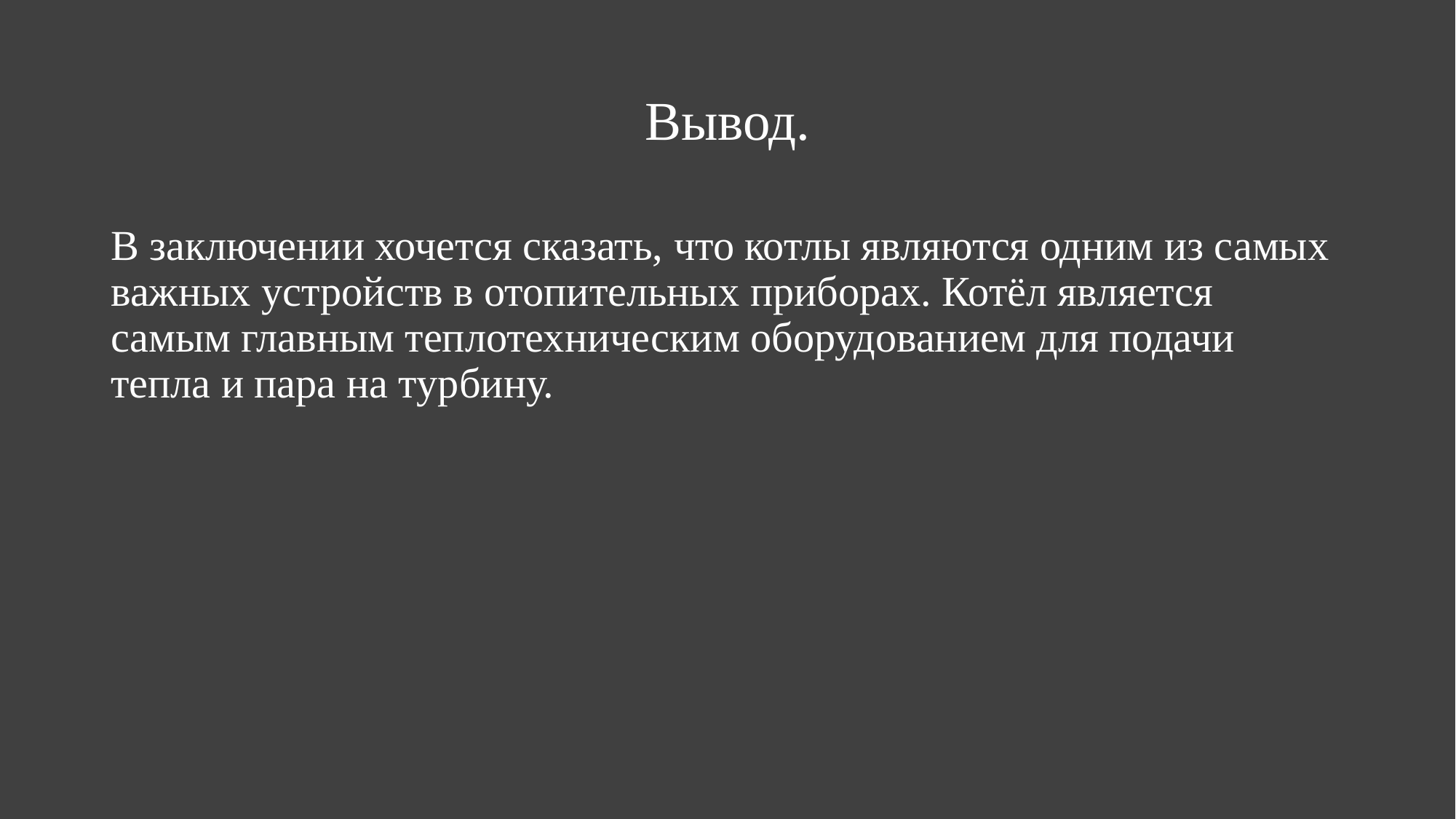

# Вывод.
В заключении хочется сказать, что котлы являются одним из самых важных устройств в отопительных приборах. Котёл является самым главным теплотехническим оборудованием для подачи тепла и пара на турбину.